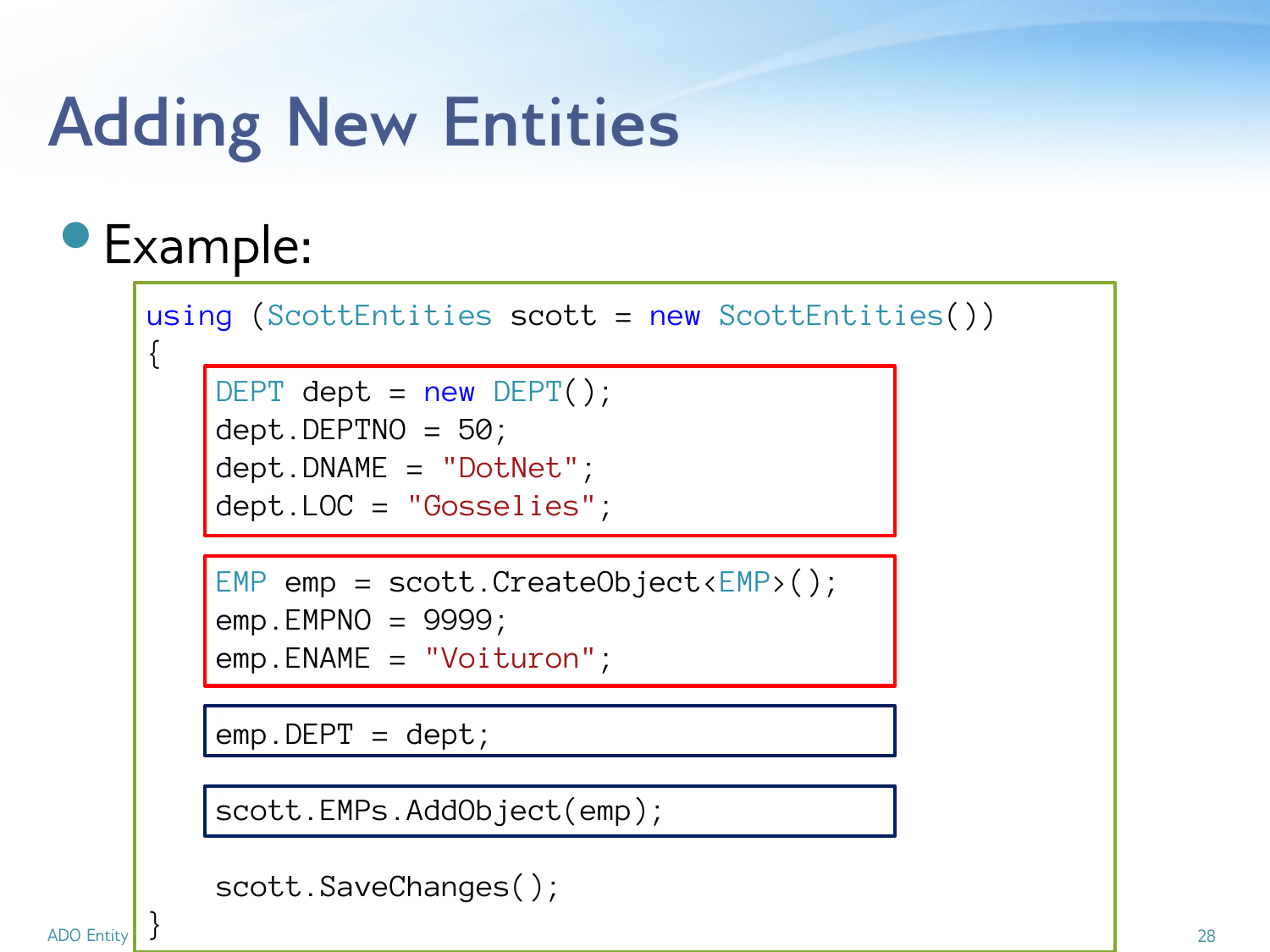

# Adding New Entities
Example:
using (ScottEntities scott = new ScottEntities())
{
    DEPT dept = new DEPT();
    dept.DEPTNO = 50;
    dept.DNAME = "DotNet";
    dept.LOC = "Gosselies";

    EMP emp = scott.CreateObject<EMP>();
    emp.EMPNO = 9999;
    emp.ENAME = "Voituron";

    emp.DEPT = dept;

    scott.EMPs.AddObject(emp);

    scott.SaveChanges();
}

ADO Entity Framework
28